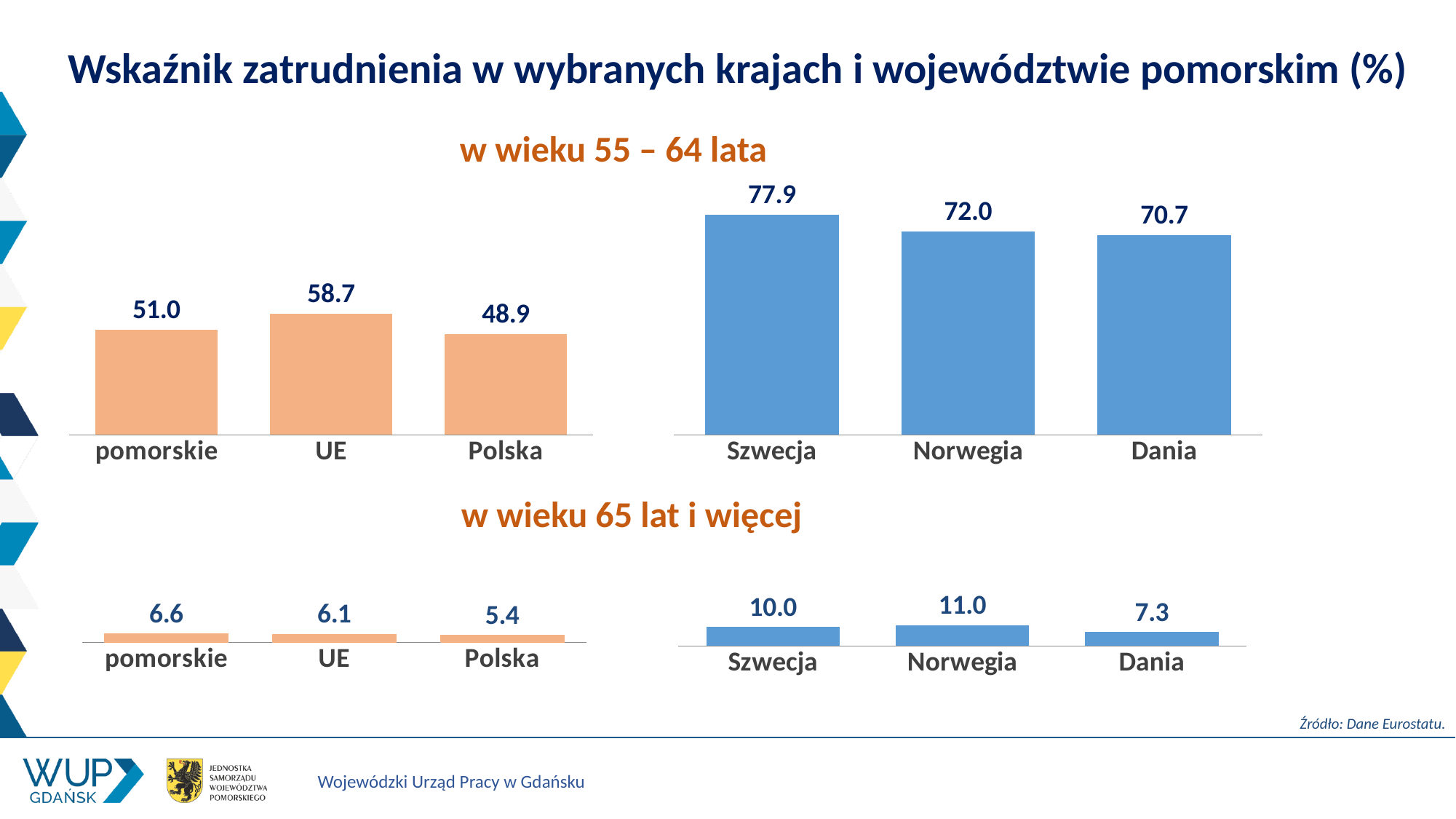

Wskaźnik zatrudnienia w wybranych krajach i województwie pomorskim (%)
# w wieku 55 – 64 lata

### Chart

| Category |  |
|---|---|
| Szwecja | 77.9 |
| Norwegia | 72.0 |
| Dania | 70.7 |

### Chart

| Category |  |
|---|---|
| pomorskie | 51.0 |
| UE | 58.7 |
| Polska | 48.9 |

### Chart

| Category |  |
|---|---|
| Szwecja | 10.0 |
| Norwegia | 11.0 |
| Dania | 7.3 |
w wieku 65 lat i więcej

### Chart

| Category |  |
|---|---|
| pomorskie | 6.6 |
| UE | 6.1 |
| Polska | 5.4 |
Źródło: Dane Eurostatu.